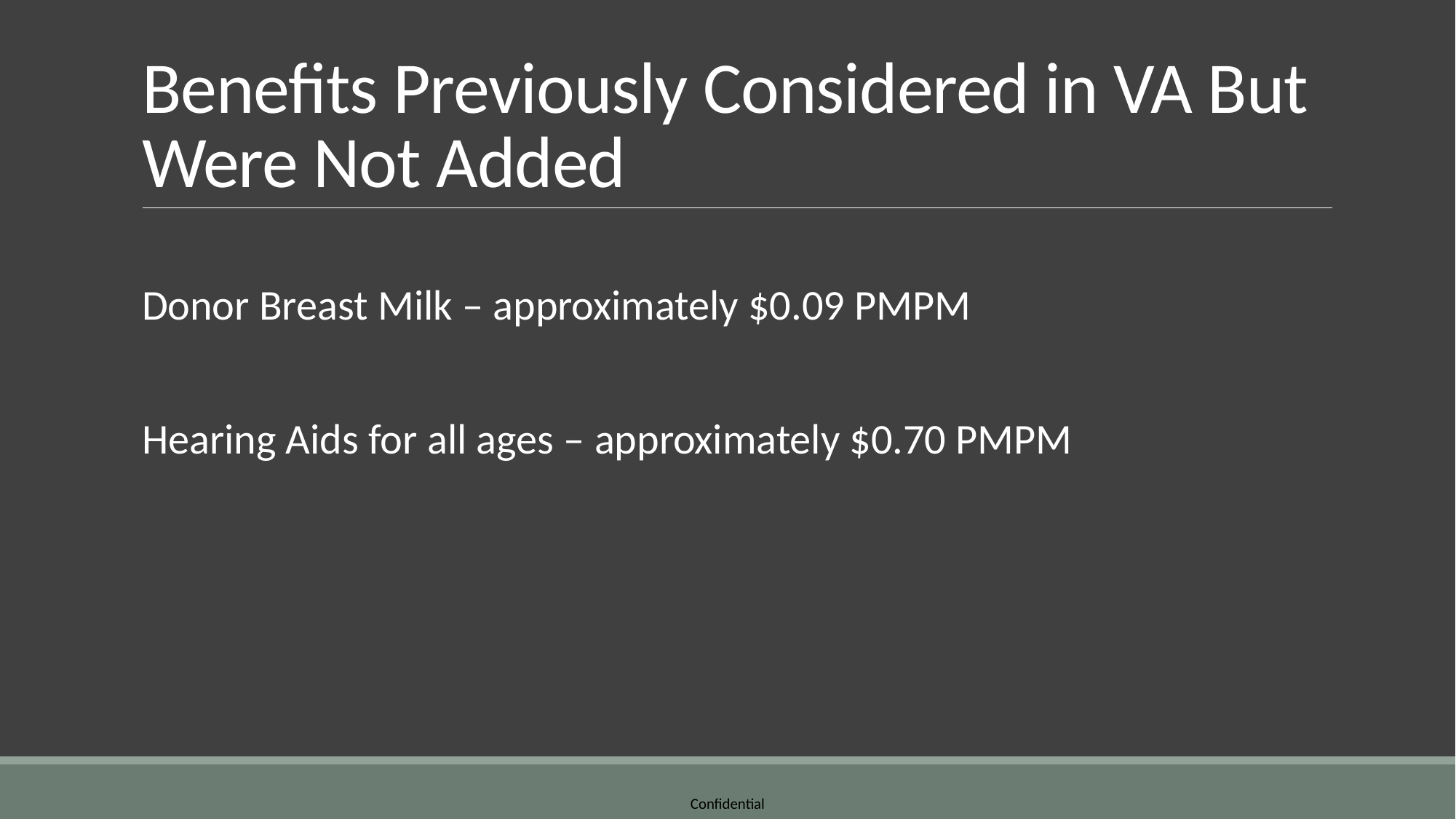

# Benefits Previously Considered in VA But Were Not Added

Donor Breast Milk – approximately $0.09 PMPM

Hearing Aids for all ages – approximately $0.70 PMPM